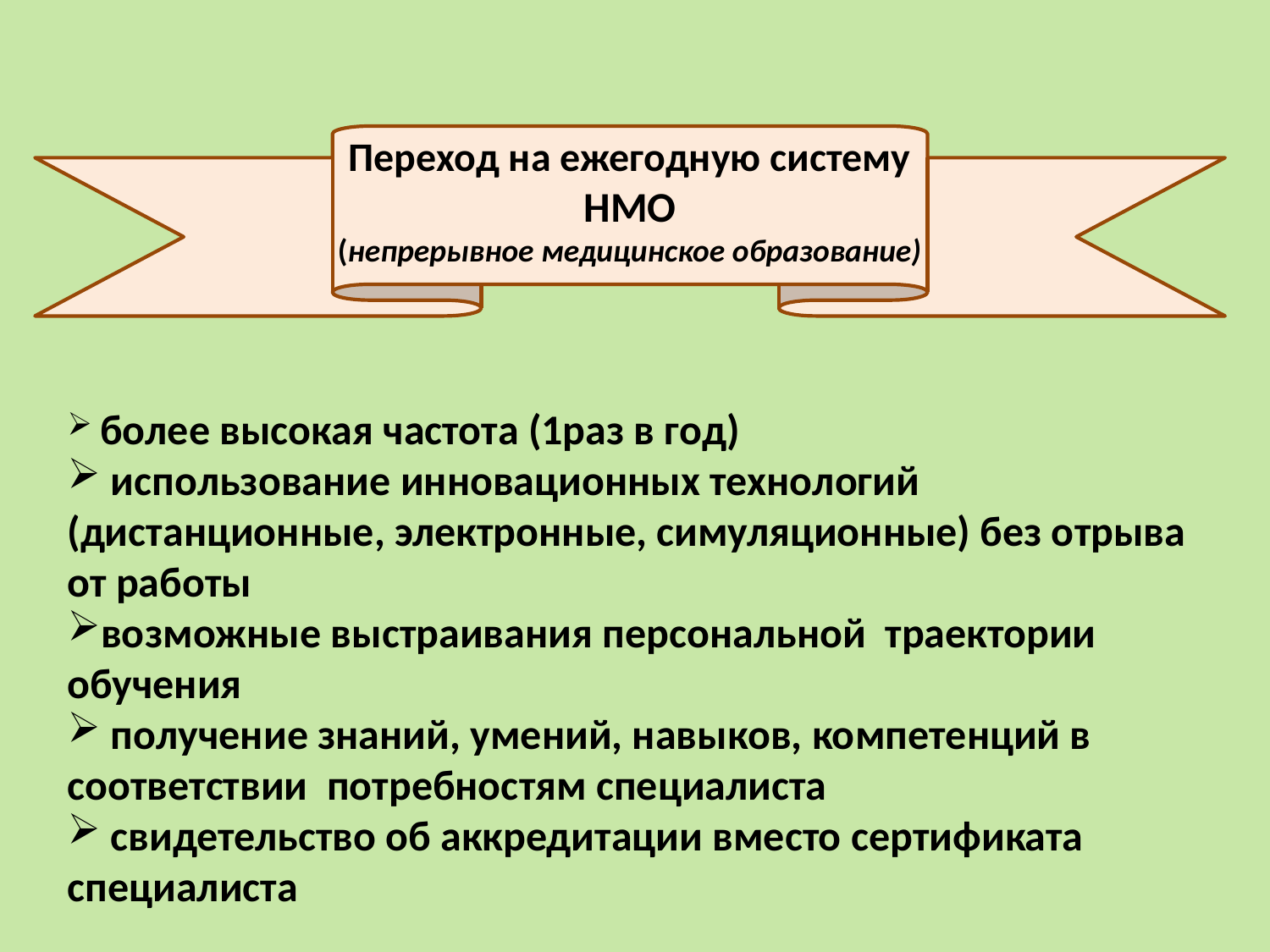

Переход на ежегодную систему НМО
(непрерывное медицинское образование)

 более высокая частота (1раз в год)
 использование инновационных технологий (дистанционные, электронные, симуляционные) без отрыва от работы
возможные выстраивания персональной  траектории обучения
 получение знаний, умений, навыков, компетенций в соответствии  потребностям специалиста
 свидетельство об аккредитации вместо сертификата специалиста